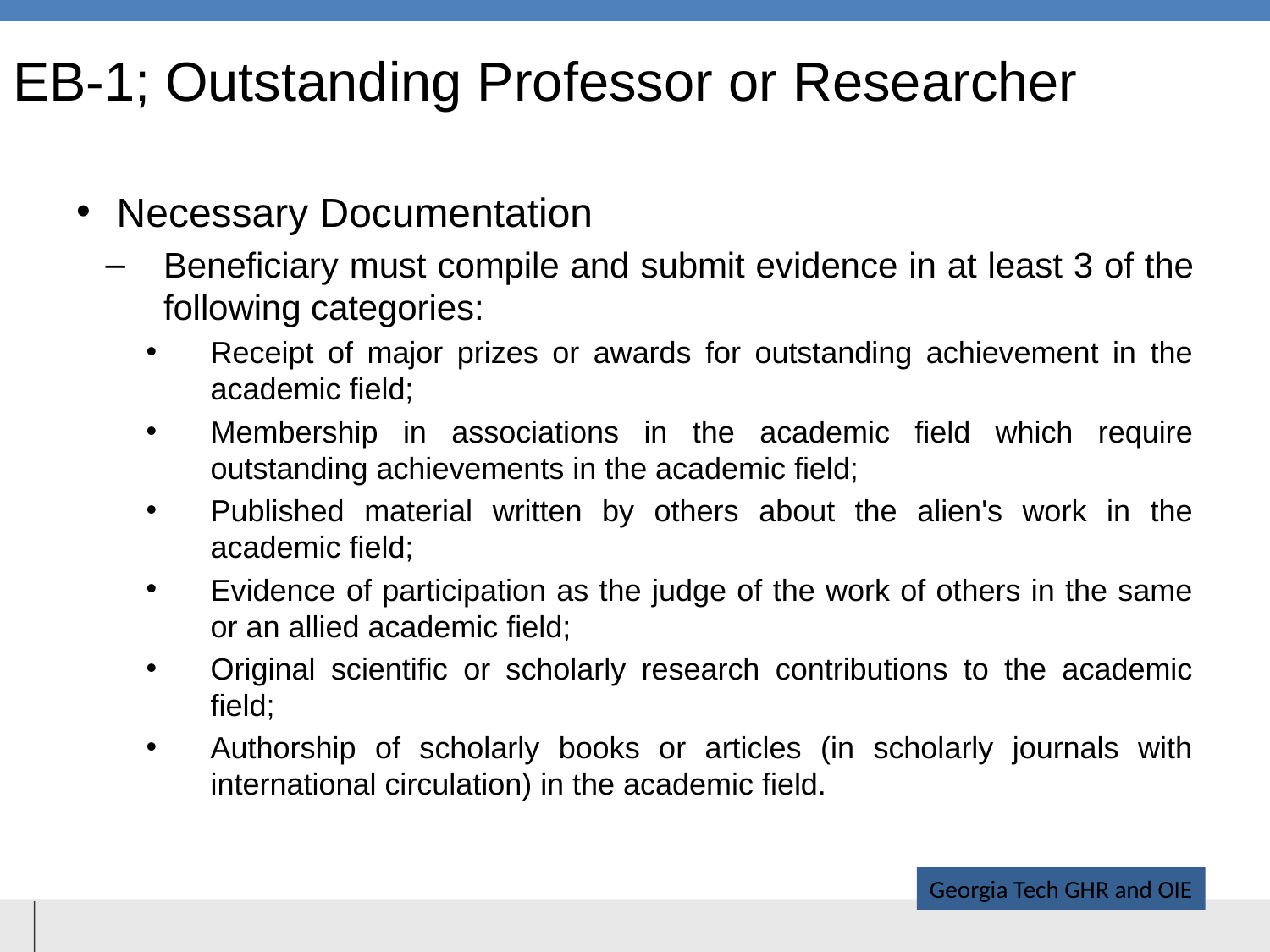

# EB-1; Outstanding Professor or Researcher
Necessary Documentation
Beneficiary must compile and submit evidence in at least 3 of the following categories:
Receipt of major prizes or awards for outstanding achievement in the academic field;
Membership in associations in the academic field which require outstanding achievements in the academic field;
Published material written by others about the alien's work in the academic field;
Evidence of participation as the judge of the work of others in the same or an allied academic field;
Original scientific or scholarly research contributions to the academic field;
Authorship of scholarly books or articles (in scholarly journals with international circulation) in the academic field.